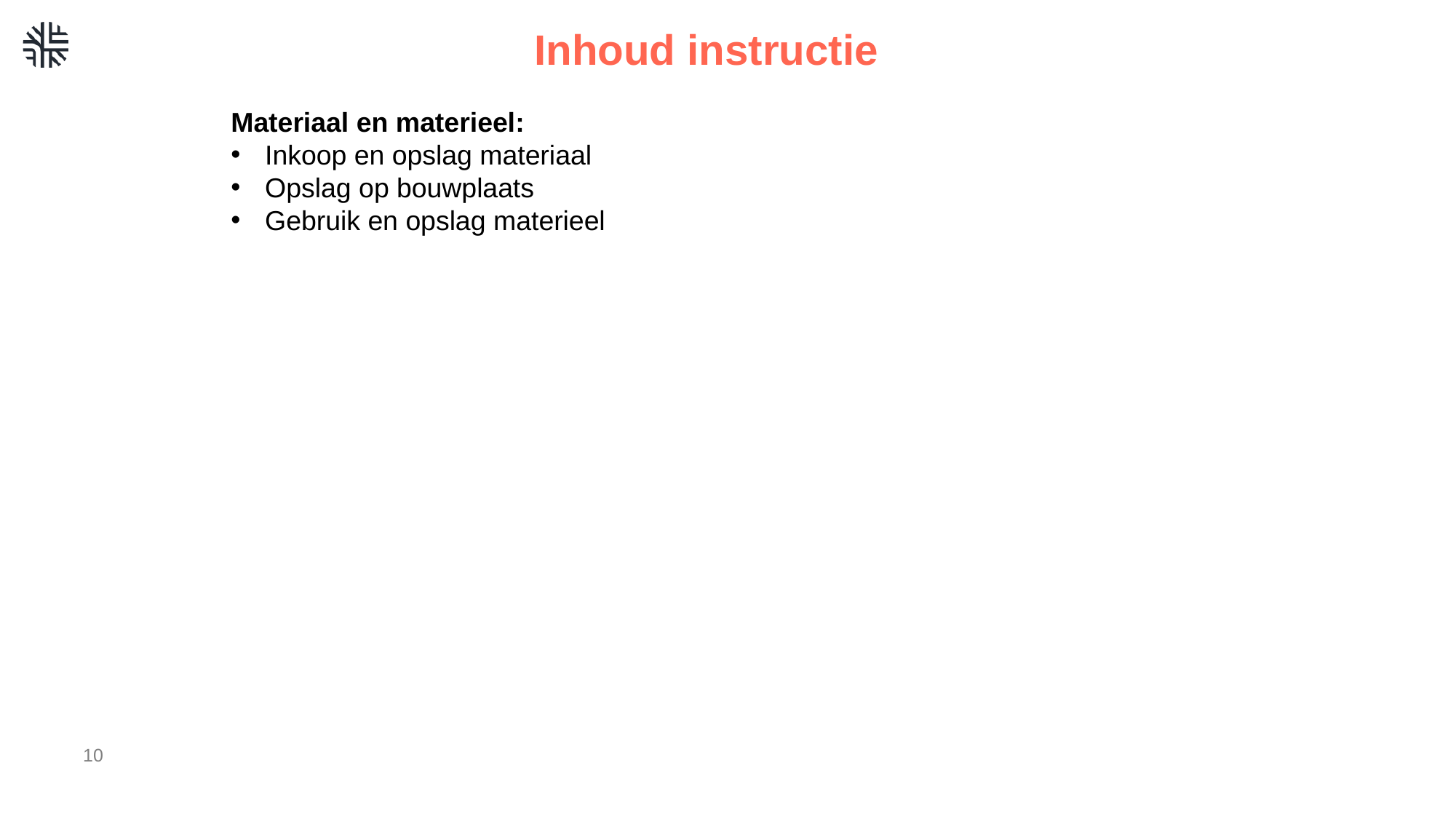

# Inhoud instructie
Materiaal en materieel:
Inkoop en opslag materiaal
Opslag op bouwplaats
Gebruik en opslag materieel
10